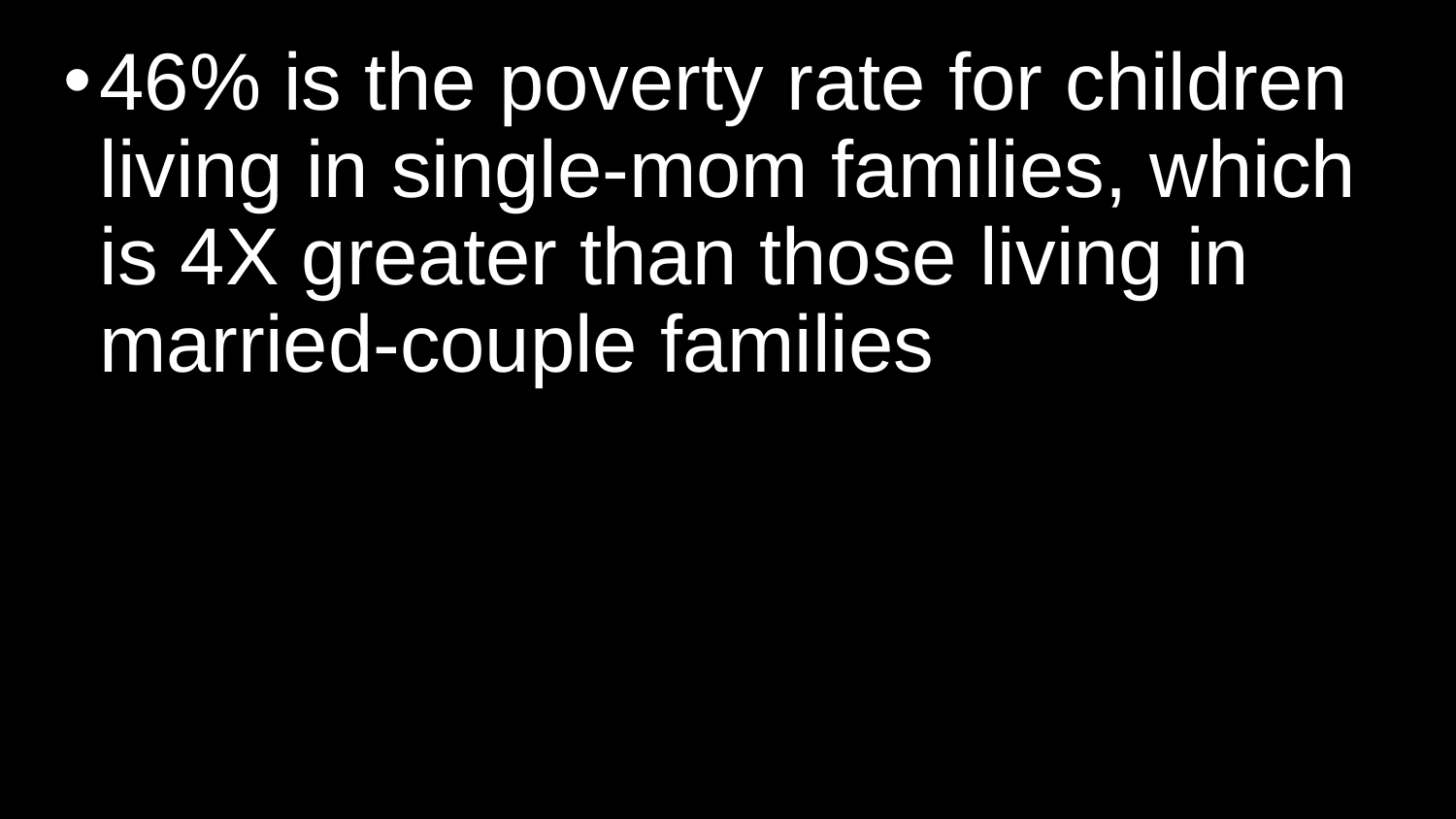

46% is the poverty rate for children living in single-mom families, which is 4X greater than those living in married-couple families